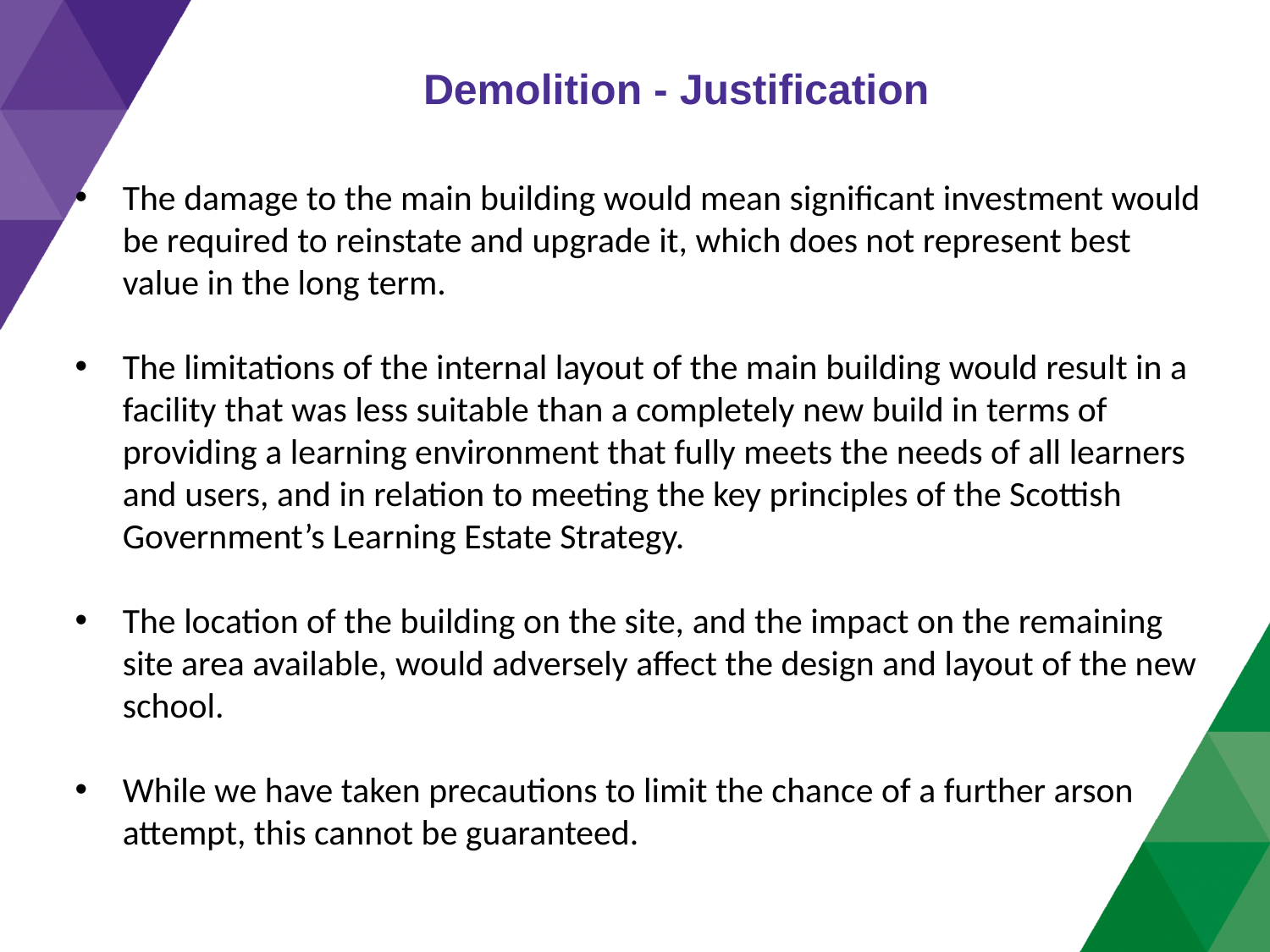

Demolition - Justification

The damage to the main building would mean significant investment would be required to reinstate and upgrade it, which does not represent best value in the long term.

The limitations of the internal layout of the main building would result in a facility that was less suitable than a completely new build in terms of providing a learning environment that fully meets the needs of all learners and users, and in relation to meeting the key principles of the Scottish Government’s Learning Estate Strategy.

The location of the building on the site, and the impact on the remaining site area available, would adversely affect the design and layout of the new school.

While we have taken precautions to limit the chance of a further arson attempt, this cannot be guaranteed.